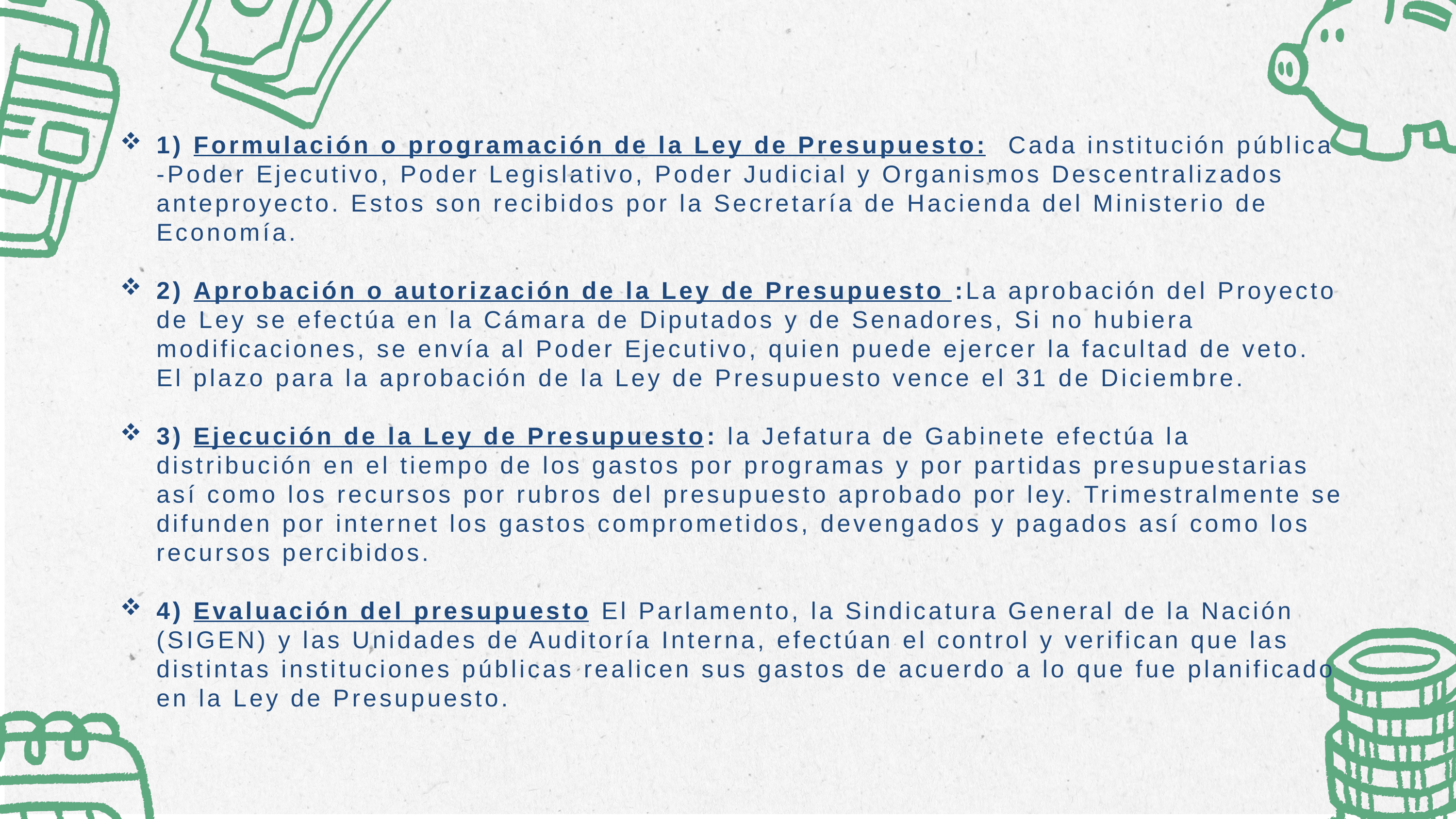

1) Formulación o programación de la Ley de Presupuesto:  Cada institución pública -Poder Ejecutivo, Poder Legislativo, Poder Judicial y Organismos Descentralizados anteproyecto. Estos son recibidos por la Secretaría de Hacienda del Ministerio de Economía.

2) Aprobación o autorización de la Ley de Presupuesto :La aprobación del Proyecto de Ley se efectúa en la Cámara de Diputados y de Senadores, Si no hubiera modificaciones, se envía al Poder Ejecutivo, quien puede ejercer la facultad de veto. El plazo para la aprobación de la Ley de Presupuesto vence el 31 de Diciembre.

3) Ejecución de la Ley de Presupuesto: la Jefatura de Gabinete efectúa la distribución en el tiempo de los gastos por programas y por partidas presupuestarias así como los recursos por rubros del presupuesto aprobado por ley. Trimestralmente se difunden por internet los gastos comprometidos, devengados y pagados así como los recursos percibidos.

4) Evaluación del presupuesto El Parlamento, la Sindicatura General de la Nación (SIGEN) y las Unidades de Auditoría Interna, efectúan el control y verifican que las distintas instituciones públicas realicen sus gastos de acuerdo a lo que fue planificado en la Ley de Presupuesto.